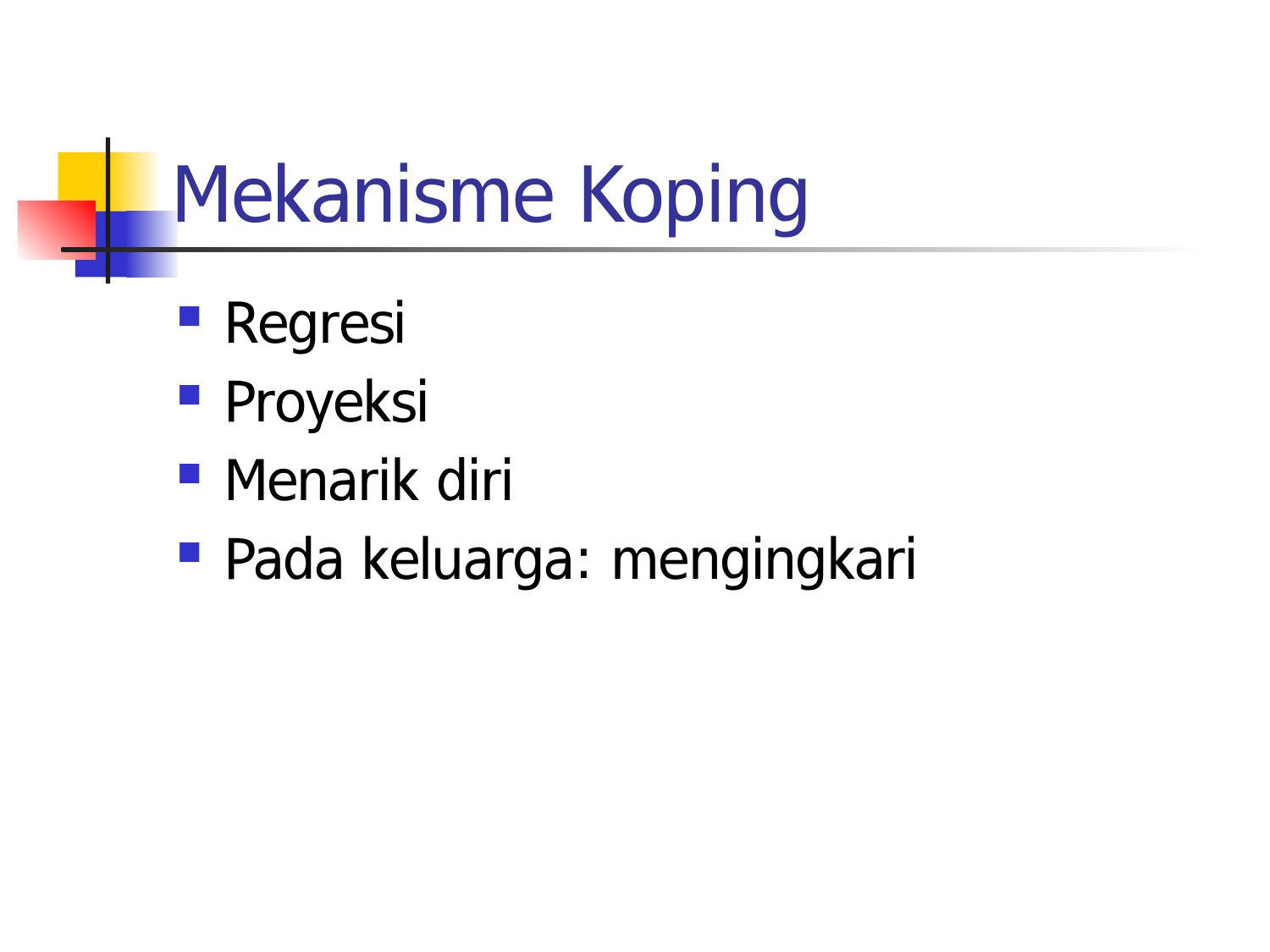

# Mekanisme Koping
Regresi
Proyeksi
Menarik diri
Pada keluarga: mengingkari